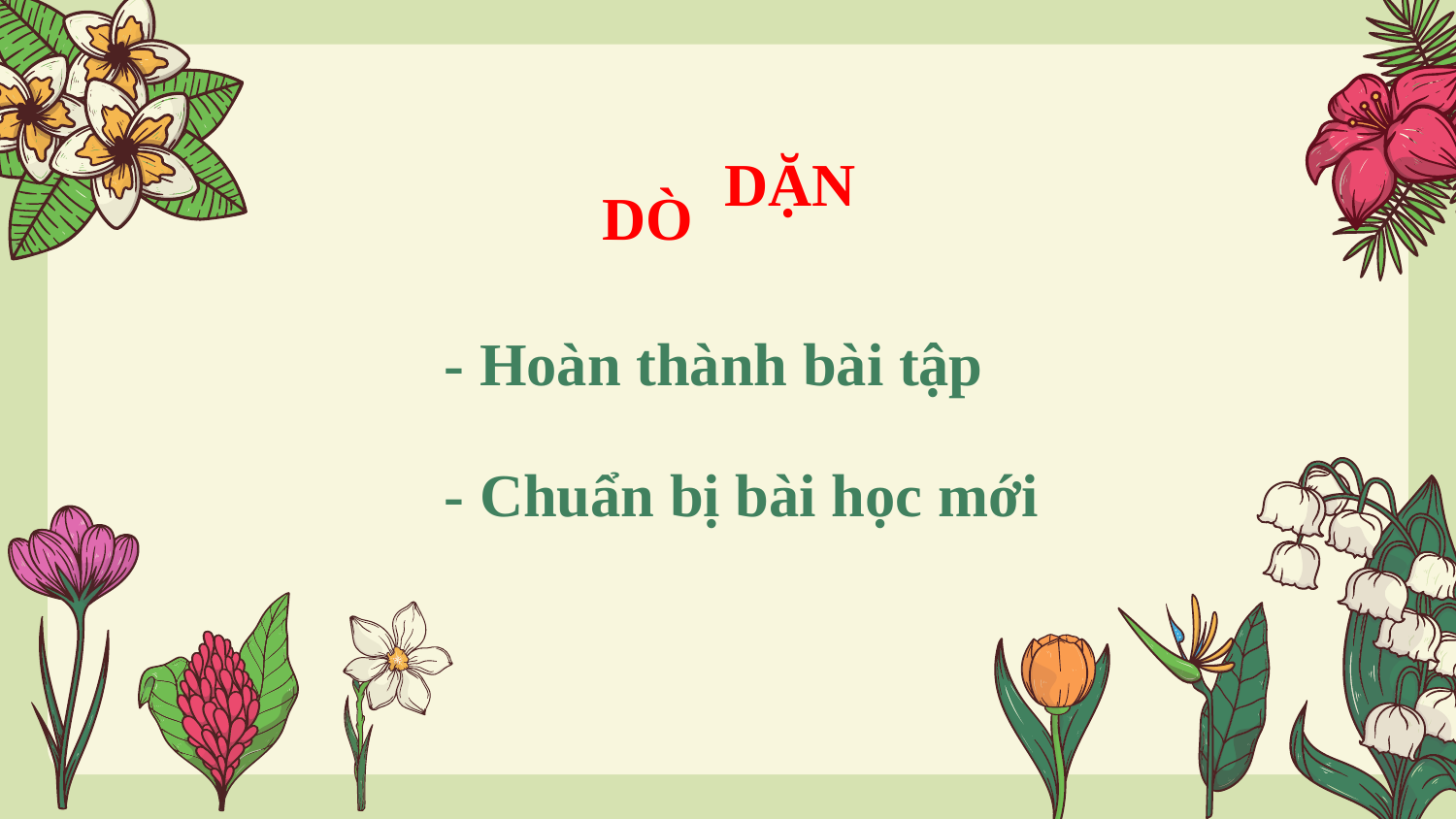

DẶN DÒ
- Hoàn thành bài tập
- Chuẩn bị bài học mới